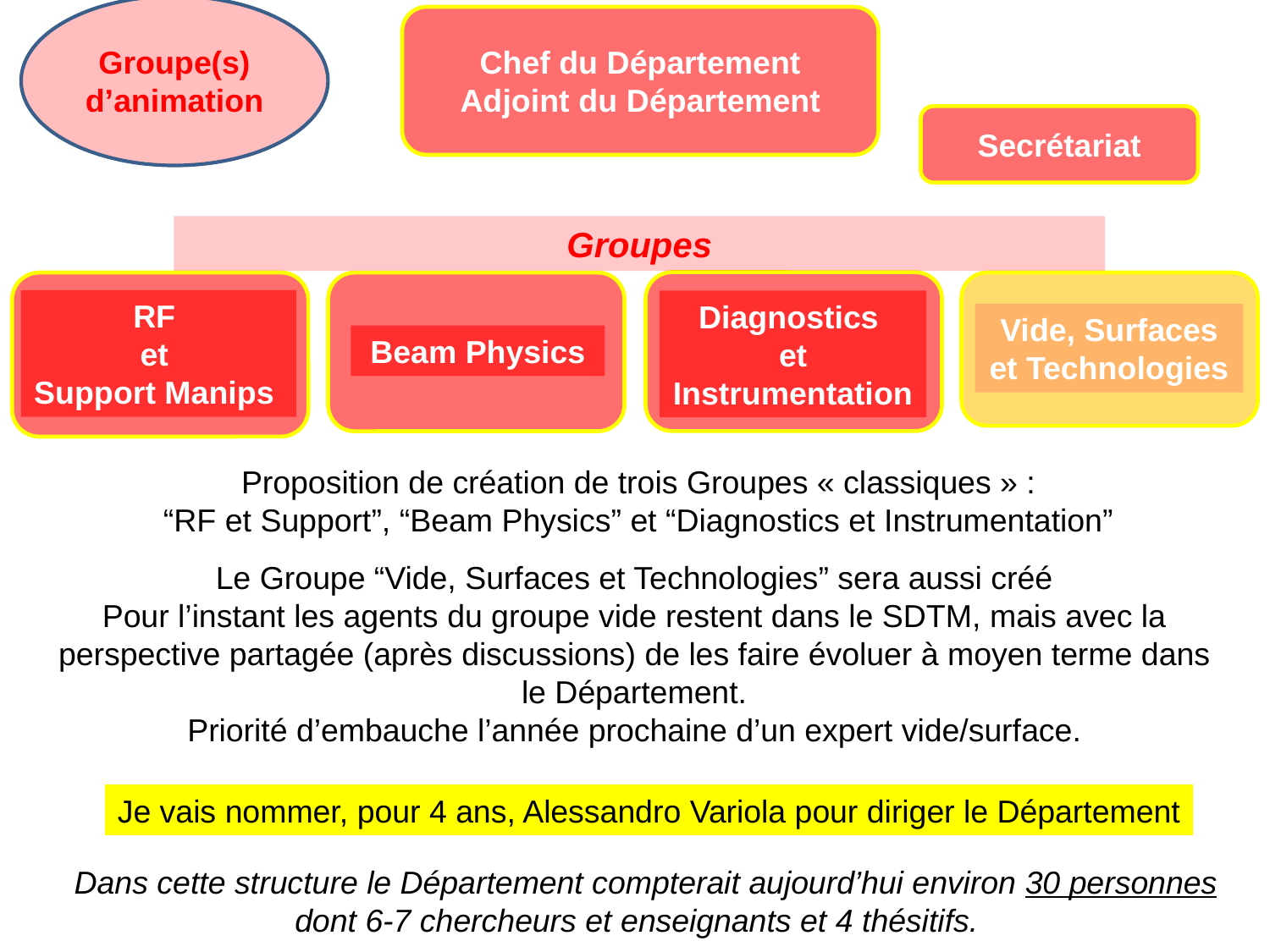

Groupe(s)
d’animation
Chef du Département
Adjoint du Département
Secrétariat
Groupes

RF
et
Support Manips
Diagnostics
et
Instrumentation
Vide, Surfaces et Technologies
Beam Physics
Proposition de création de trois Groupes « classiques » :
“RF et Support”, “Beam Physics” et “Diagnostics et Instrumentation”
Le Groupe “Vide, Surfaces et Technologies” sera aussi créé
Pour l’instant les agents du groupe vide restent dans le SDTM, mais avec la
perspective partagée (après discussions) de les faire évoluer à moyen terme dans
le Département.
Priorité d’embauche l’année prochaine d’un expert vide/surface.
Je vais nommer, pour 4 ans, Alessandro Variola pour diriger le Département
Dans cette structure le Département compterait aujourd’hui environ 30 personnes
dont 6-7 chercheurs et enseignants et 4 thésitifs.